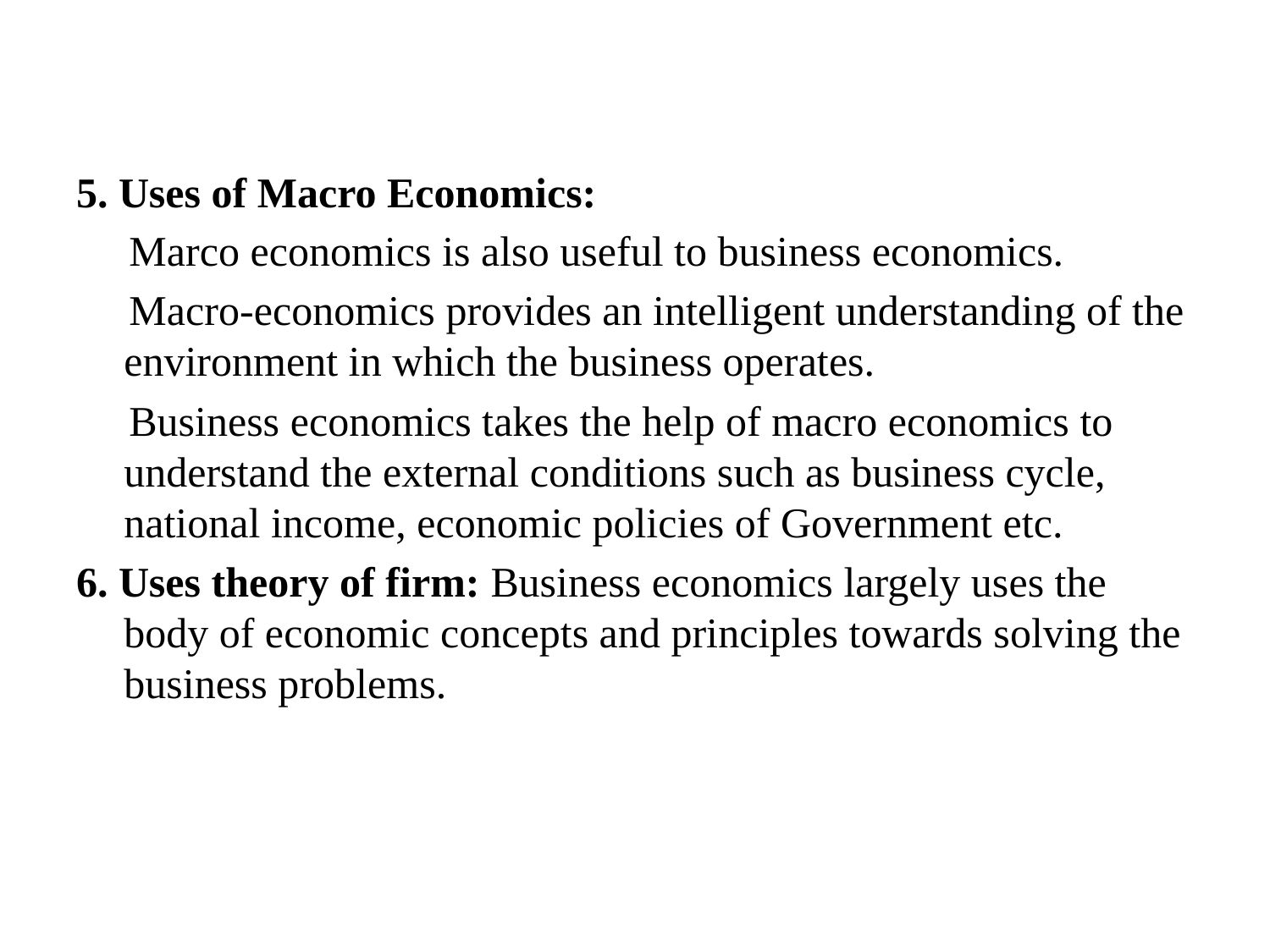

#
5. Uses of Macro Economics:
     Marco economics is also useful to business economics.
     Macro-economics provides an intelligent understanding of the environment in which the business operates.
     Business economics takes the help of macro economics to understand the external conditions such as business cycle, national income, economic policies of Government etc.
6. Uses theory of firm: Business economics largely uses the body of economic concepts and principles towards solving the business problems.